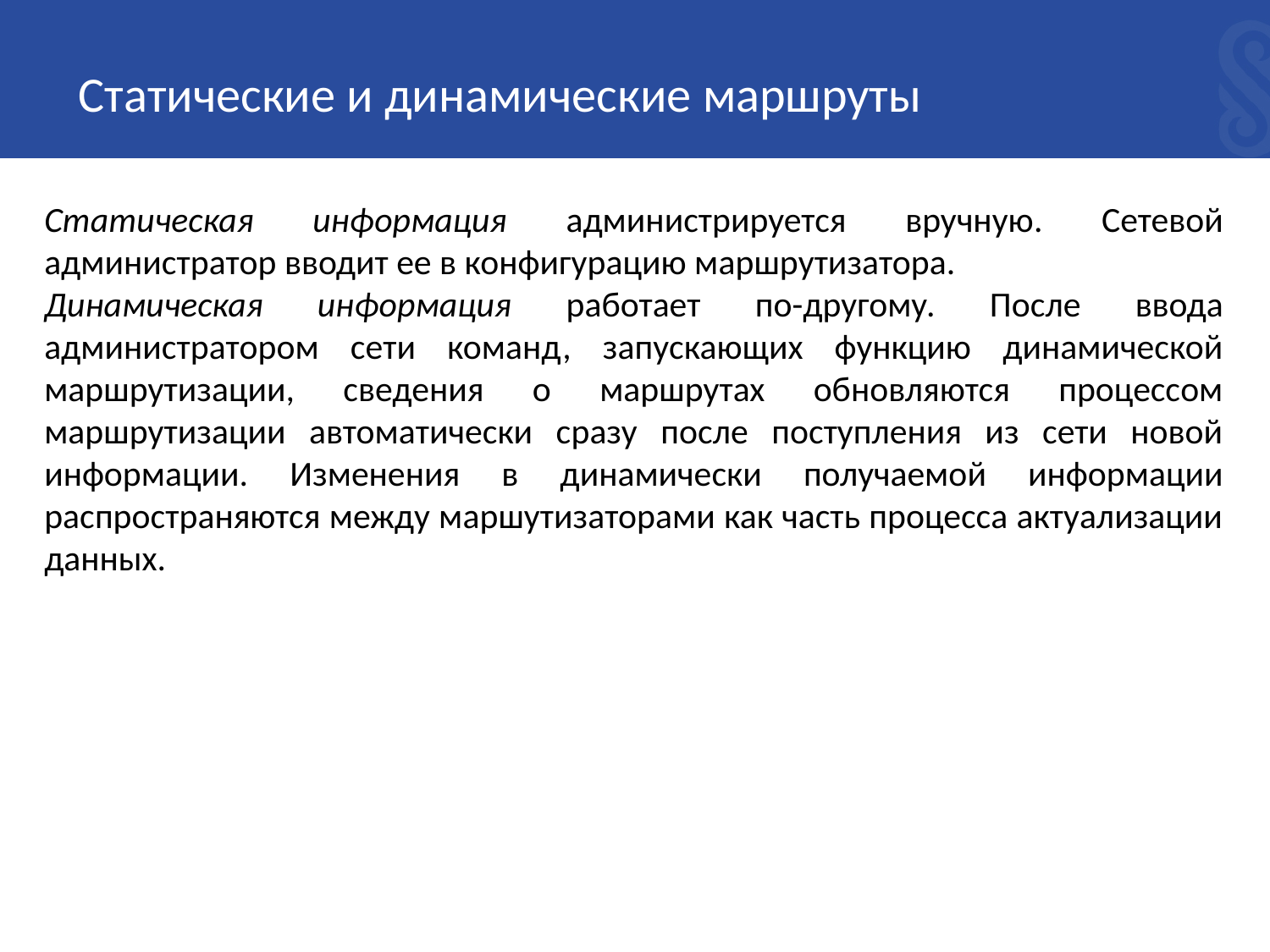

# Статические и динамические маршруты
Статическая информация администрируется вручную. Сетевой администратор вводит ее в конфигурацию маршрутизатора.
Динамическая информация работает по-другому. После ввода администратором сети команд, запускающих функцию динамической маршрутизации, сведения о маршрутах обновляются процессом маршрутизации автоматически сразу после поступления из сети новой информации. Изменения в динамически получаемой информации распространяются между маршутизаторами как часть процесса актуализации данных.